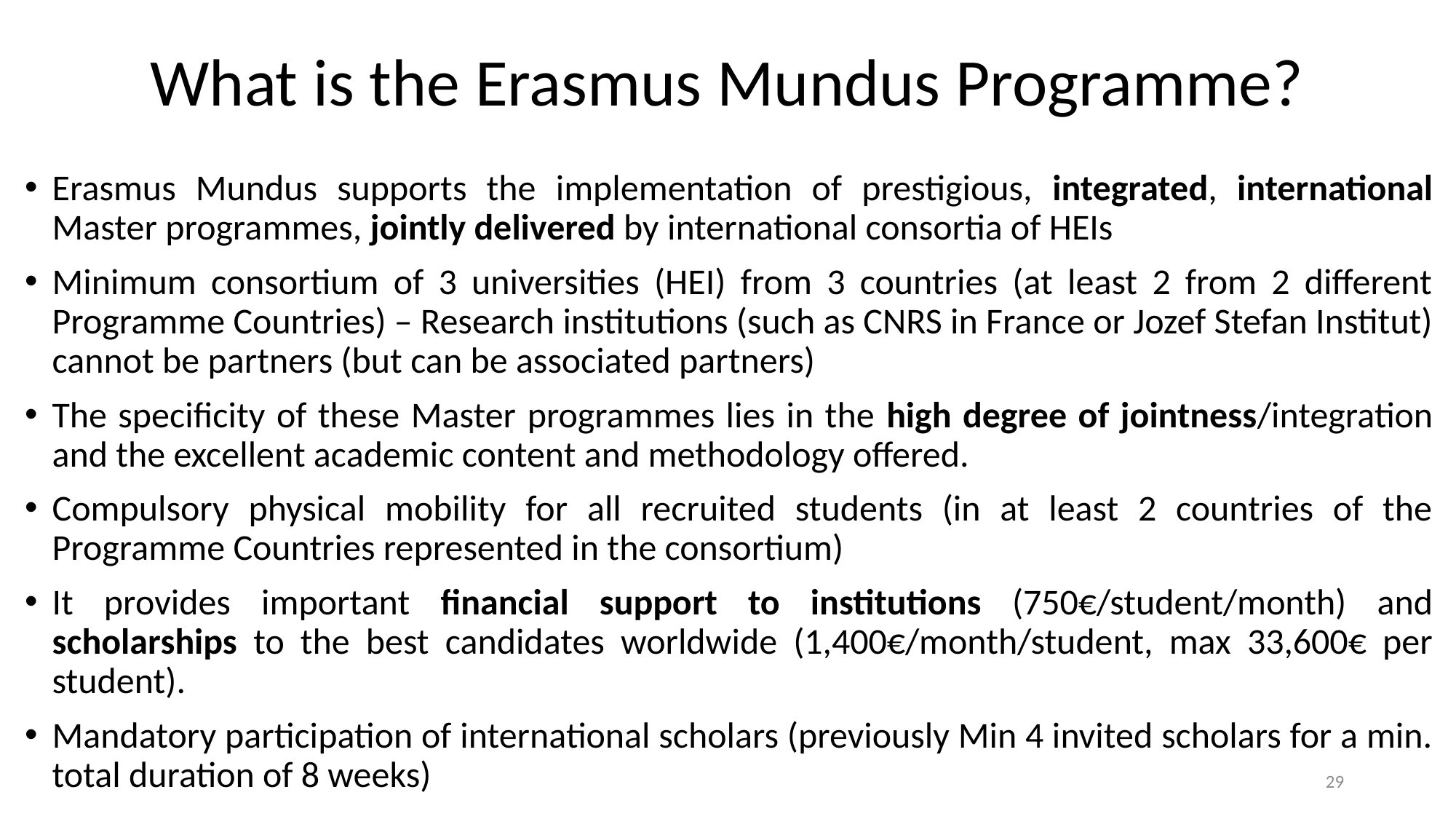

# What is the Erasmus Mundus Programme?
Erasmus Mundus supports the implementation of prestigious, integrated, international Master programmes, jointly delivered by international consortia of HEIs
Minimum consortium of 3 universities (HEI) from 3 countries (at least 2 from 2 different Programme Countries) – Research institutions (such as CNRS in France or Jozef Stefan Institut) cannot be partners (but can be associated partners)
The specificity of these Master programmes lies in the high degree of jointness/integration and the excellent academic content and methodology offered.
Compulsory physical mobility for all recruited students (in at least 2 countries of the Programme Countries represented in the consortium)
It provides important financial support to institutions (750€/student/month) and scholarships to the best candidates worldwide (1,400€/month/student, max 33,600€ per student).
Mandatory participation of international scholars (previously Min 4 invited scholars for a min. total duration of 8 weeks)
29